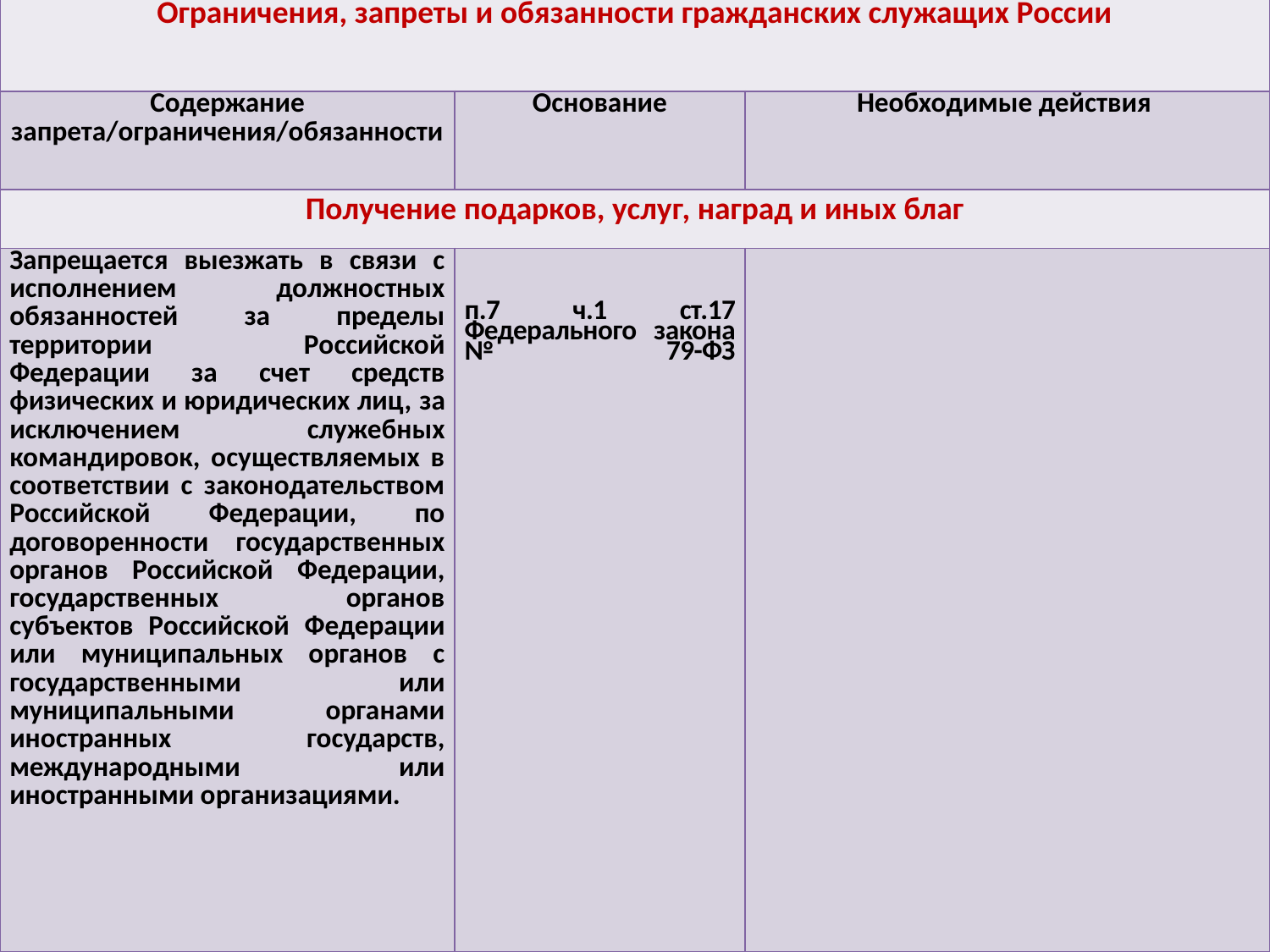

| Ограничения, запреты и обязанности гражданских служащих России |  |  |
| --- | --- | --- |
| Содержание запрета/ограничения/обязанности | Основание | Необходимые действия |
| Получение подарков, услуг, наград и иных благ |  |  |
| Запрещается выезжать в связи с исполнением должностных обязанностей за пределы территории Российской Федерации за счет средств физических и юридических лиц, за исключением служебных командировок, осуществляемых в соответствии с законодательством Российской Федерации, по договоренности государственных органов Российской Федерации, государственных органов субъектов Российской Федерации или муниципальных органов с государственными или муниципальными органами иностранных государств, международными или иностранными организациями. | п.7 ч.1 ст.17 Федерального закона № 79-ФЗ |  |